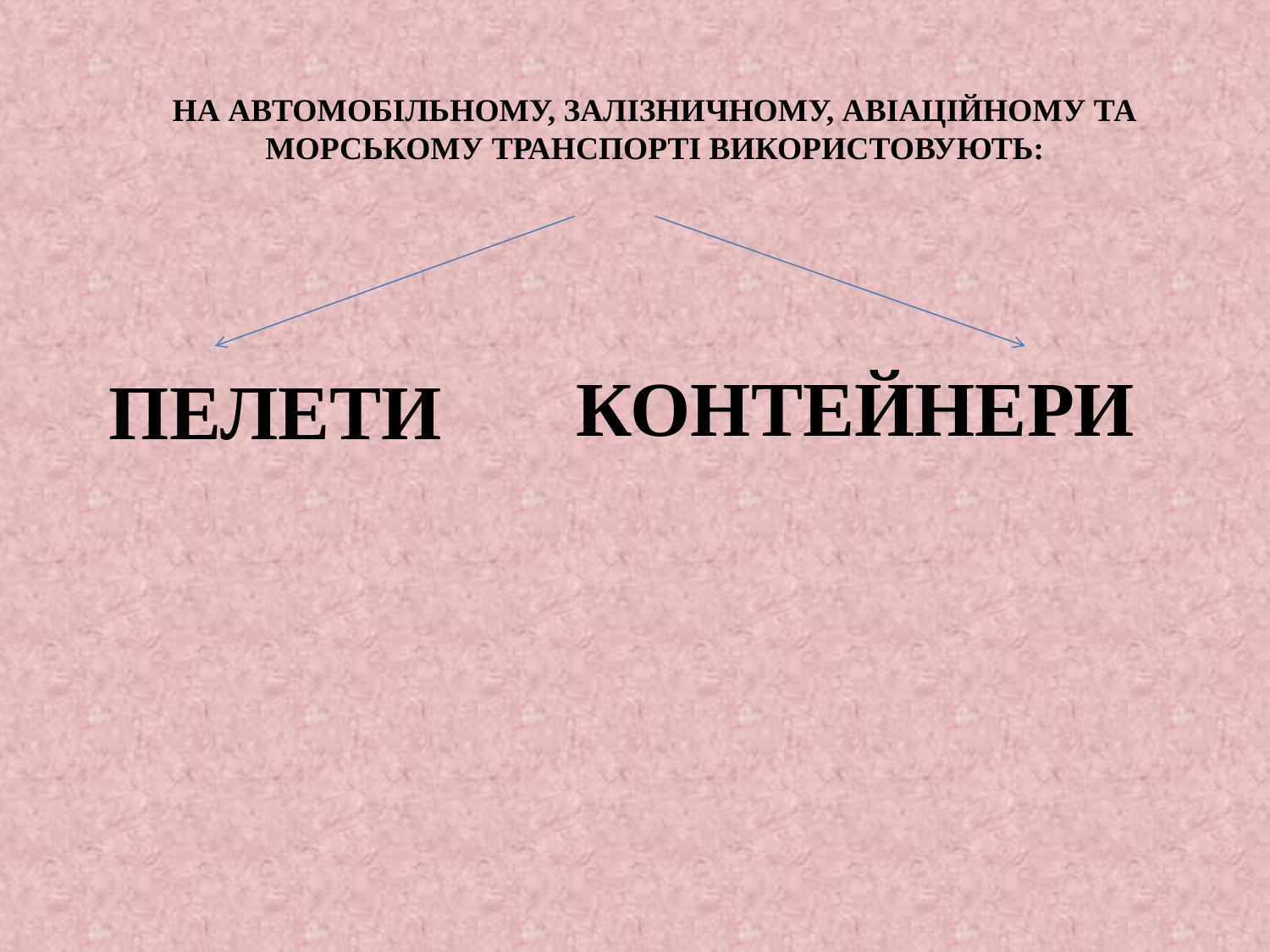

НА АВТОМОБІЛЬНОМУ, ЗАЛІЗНИЧНОМУ, АВІАЦІЙНОМУ ТА МОРСЬКОМУ ТРАНСПОРТІ ВИКОРИСТОВУЮТЬ:
# КОНТЕЙНЕРИ
ПЕЛЕТИ